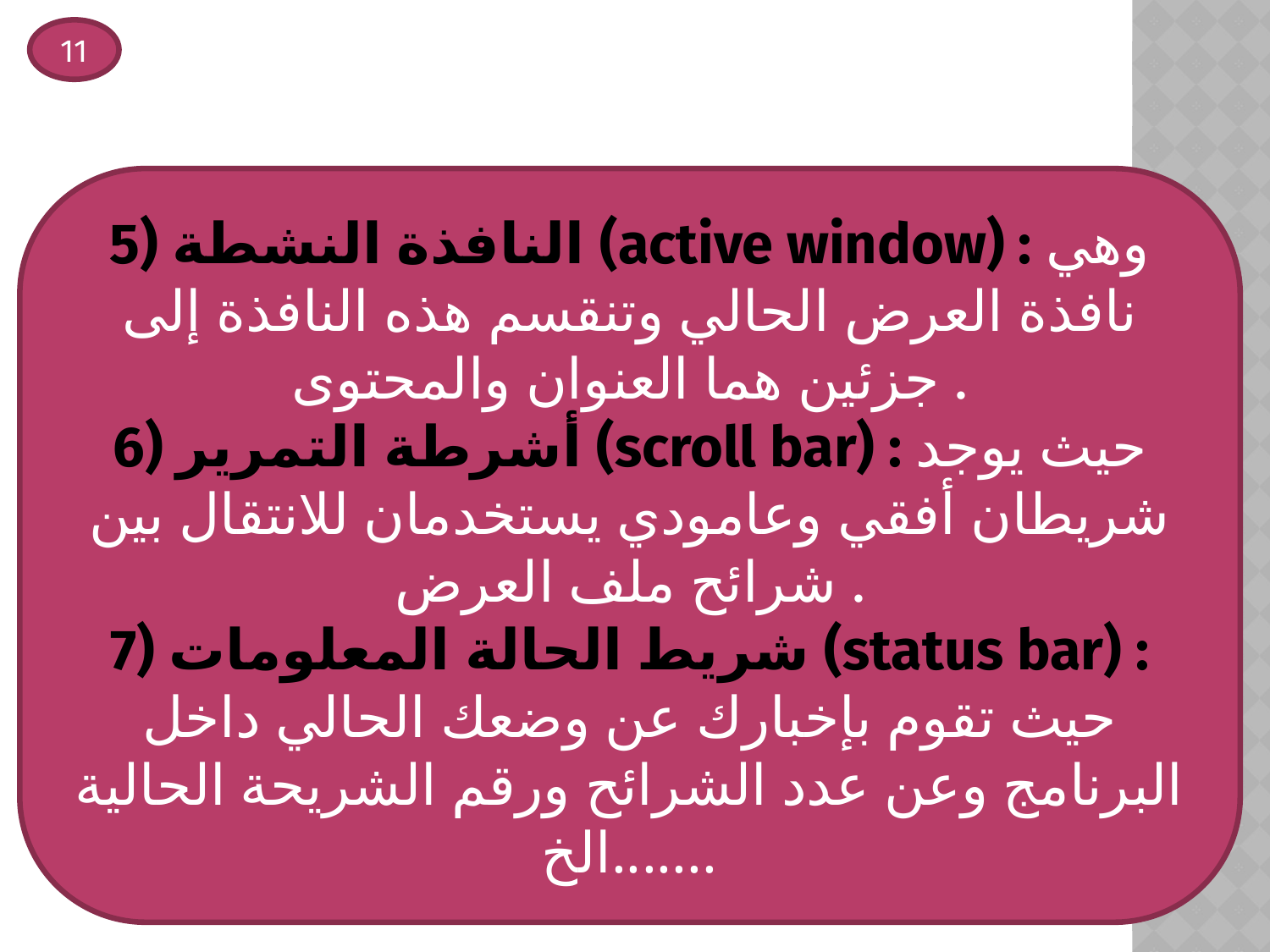

11
5) النافذة النشطة (active window) : وهي نافذة العرض الحالي وتنقسم هذه النافذة إلى جزئين هما العنوان والمحتوى .
6) أشرطة التمرير (scroll bar) : حيث يوجد شريطان أفقي وعامودي يستخدمان للانتقال بين شرائح ملف العرض .
7) شريط الحالة المعلومات (status bar) : حيث تقوم بإخبارك عن وضعك الحالي داخل البرنامج وعن عدد الشرائح ورقم الشريحة الحالية .......الخ